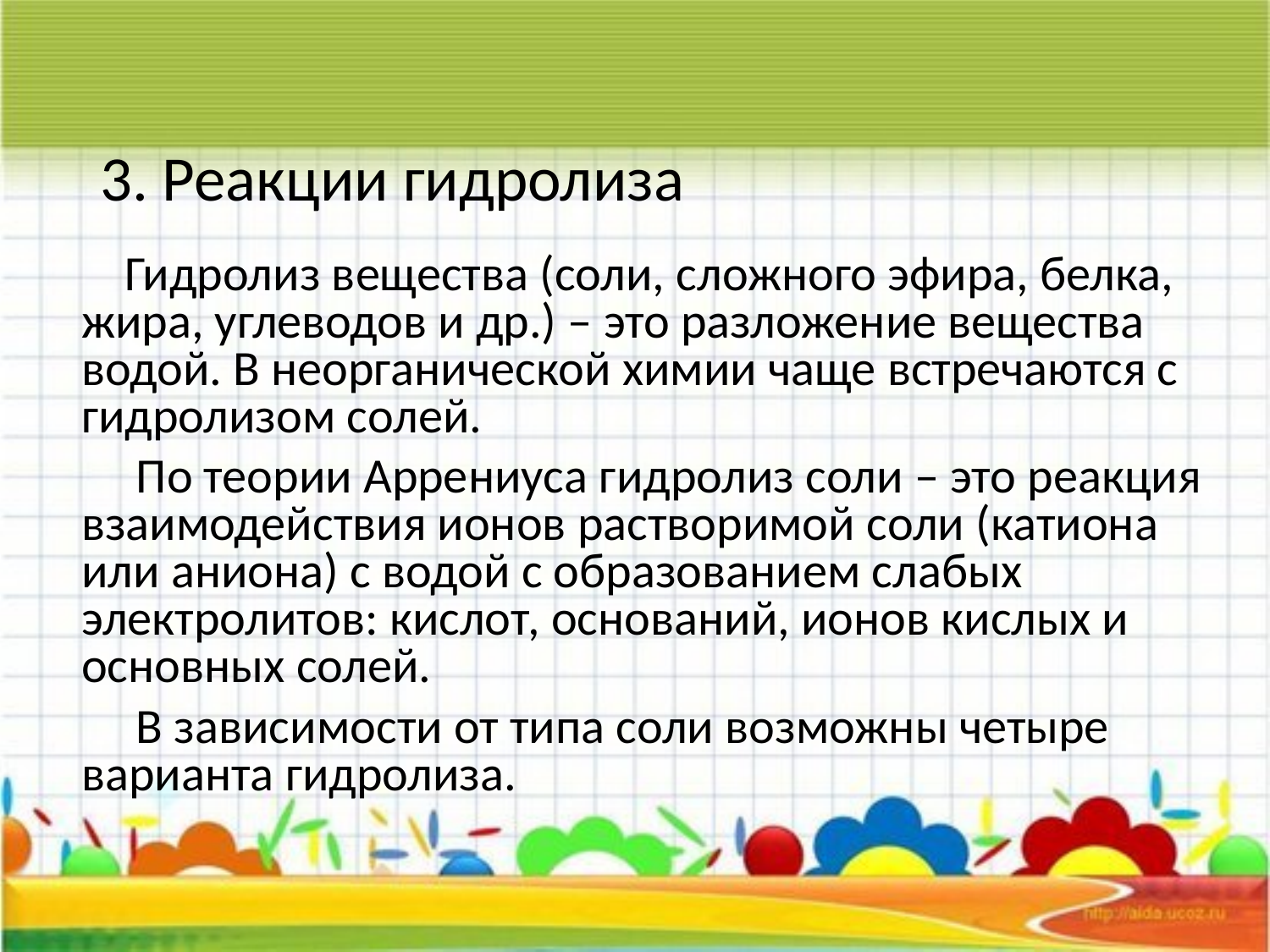

# 3. Реакции гидролиза
      Гидролиз вещества (соли, сложного эфира, белка, жира, углеводов и др.) – это разложение вещества водой. В неорганической химии чаще встречаются с гидролизом солей.
       По теории Аррениуса гидролиз соли – это реакция взаимодействия ионов растворимой соли (катиона или аниона) с водой с образованием слабых электролитов: кислот, оснований, ионов кислых и основных солей.
       В зависимости от типа соли возможны четыре варианта гидролиза.